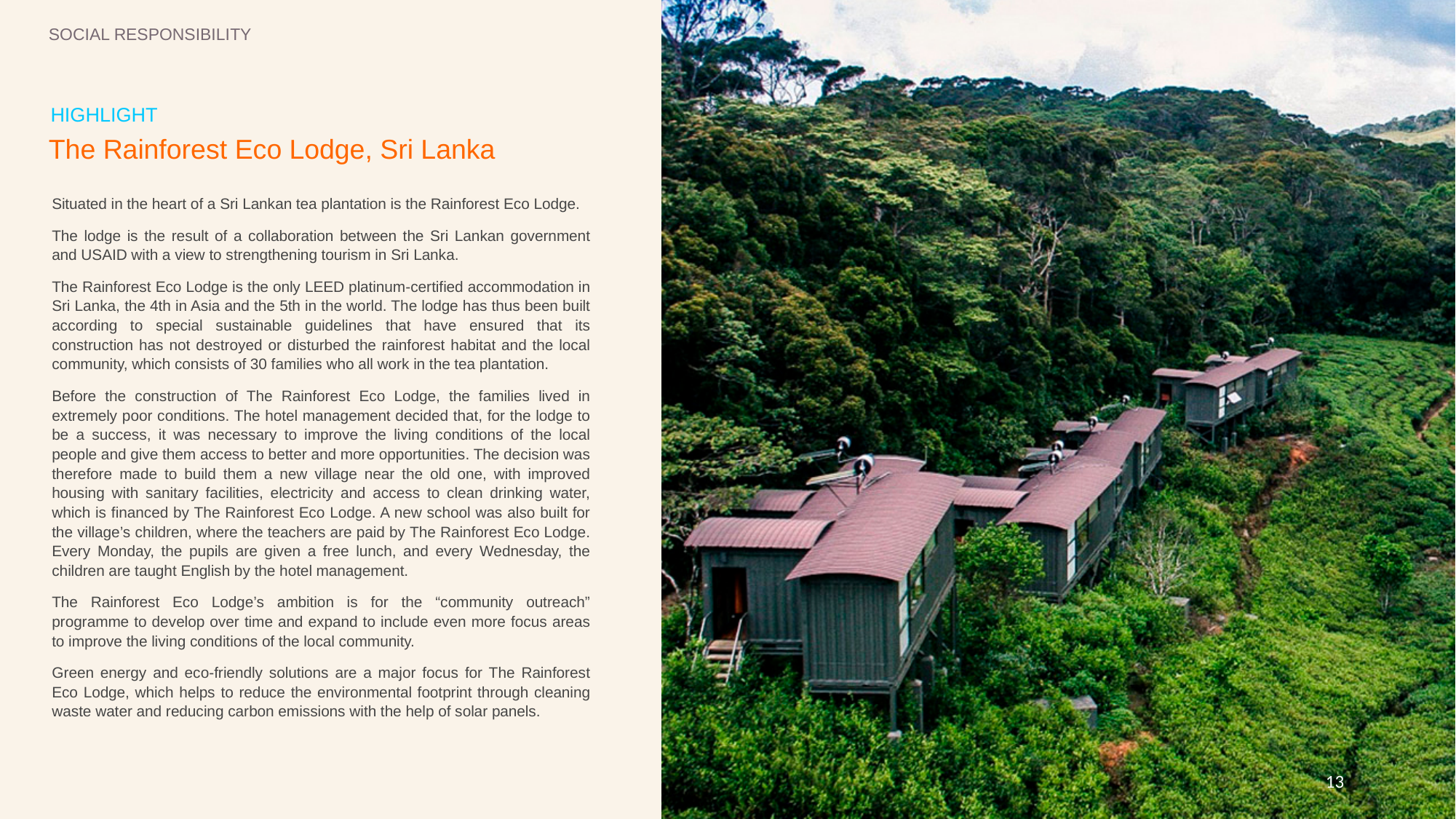

SOCIAL RESPONSIBILITY
HIGHLIGHT
The Rainforest Eco Lodge, Sri Lanka
Situated in the heart of a Sri Lankan tea plantation is the Rainforest Eco Lodge.
The lodge is the result of a collaboration between the Sri Lankan government and USAID with a view to strengthening tourism in Sri Lanka.
The Rainforest Eco Lodge is the only LEED platinum-certified accommodation in Sri Lanka, the 4th in Asia and the 5th in the world. The lodge has thus been built according to special sustainable guidelines that have ensured that its construction has not destroyed or disturbed the rainforest habitat and the local community, which consists of 30 families who all work in the tea plantation.
Before the construction of The Rainforest Eco Lodge, the families lived in extremely poor conditions. The hotel management decided that, for the lodge to be a success, it was necessary to improve the living conditions of the local people and give them access to better and more opportunities. The decision was therefore made to build them a new village near the old one, with improved housing with sanitary facilities, electricity and access to clean drinking water, which is financed by The Rainforest Eco Lodge. A new school was also built for the village’s children, where the teachers are paid by The Rainforest Eco Lodge. Every Monday, the pupils are given a free lunch, and every Wednesday, the children are taught English by the hotel management.
The Rainforest Eco Lodge’s ambition is for the “community outreach” programme to develop over time and expand to include even more focus areas to improve the living conditions of the local community.
Green energy and eco-friendly solutions are a major focus for The Rainforest Eco Lodge, which helps to reduce the environmental footprint through cleaning waste water and reducing carbon emissions with the help of solar panels.
13